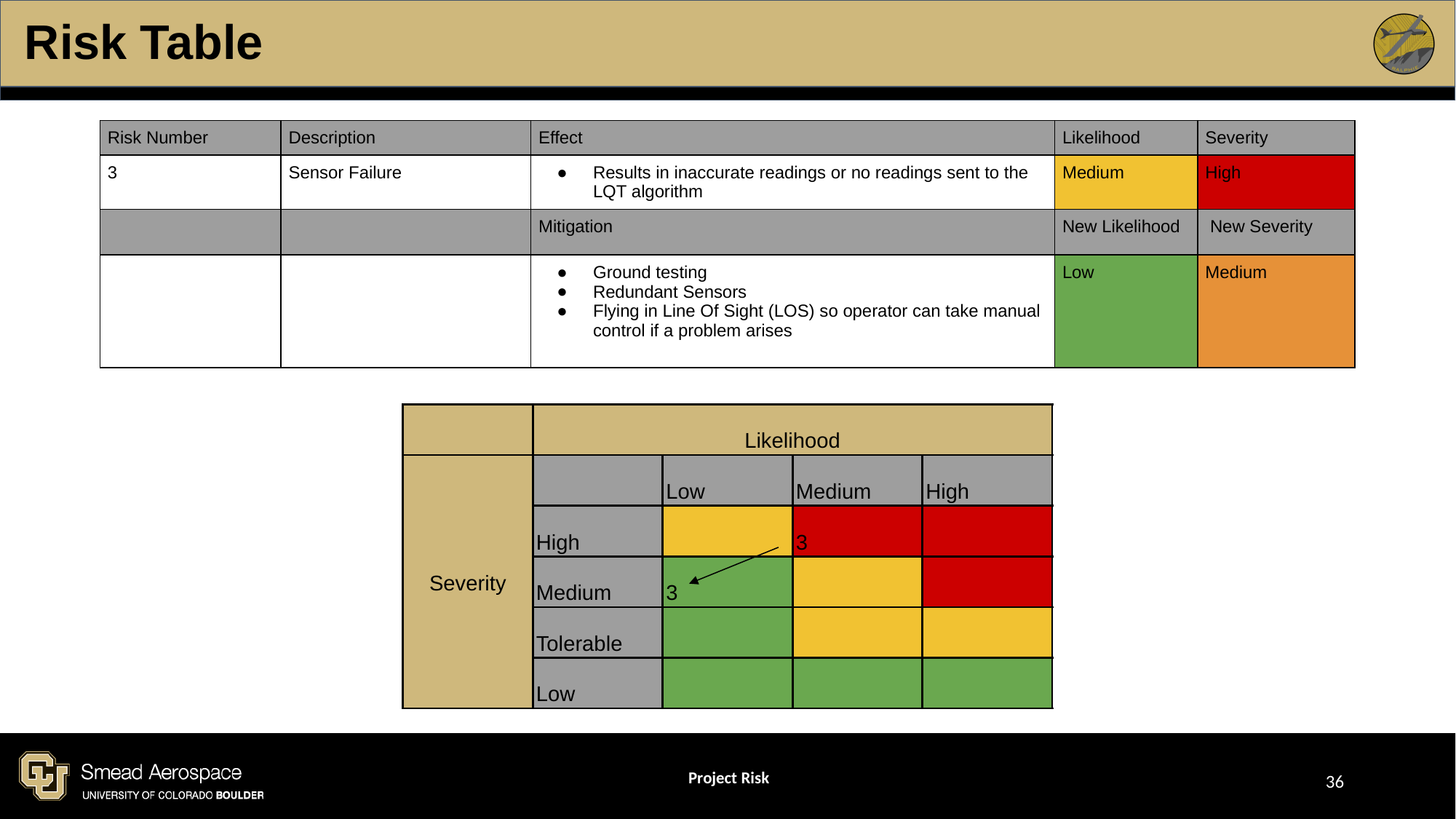

# Risk Table
| Risk Number | Description | Effect | Likelihood | Severity |
| --- | --- | --- | --- | --- |
| 3 | Sensor Failure | Results in inaccurate readings or no readings sent to the LQT algorithm | Medium | High |
|  |  | Mitigation | New Likelihood | New Severity |
|  |  | Ground testing Redundant Sensors Flying in Line Of Sight (LOS) so operator can take manual control if a problem arises | Low | Medium |
|  | Likelihood |  |  |  |
| --- | --- | --- | --- | --- |
| Severity |  | Low | Medium | High |
|  | High |  | 3 |  |
|  | Medium | 3 |  |  |
|  | Tolerable |  |  |  |
|  | Low |  |  |  |
Project Risk
36